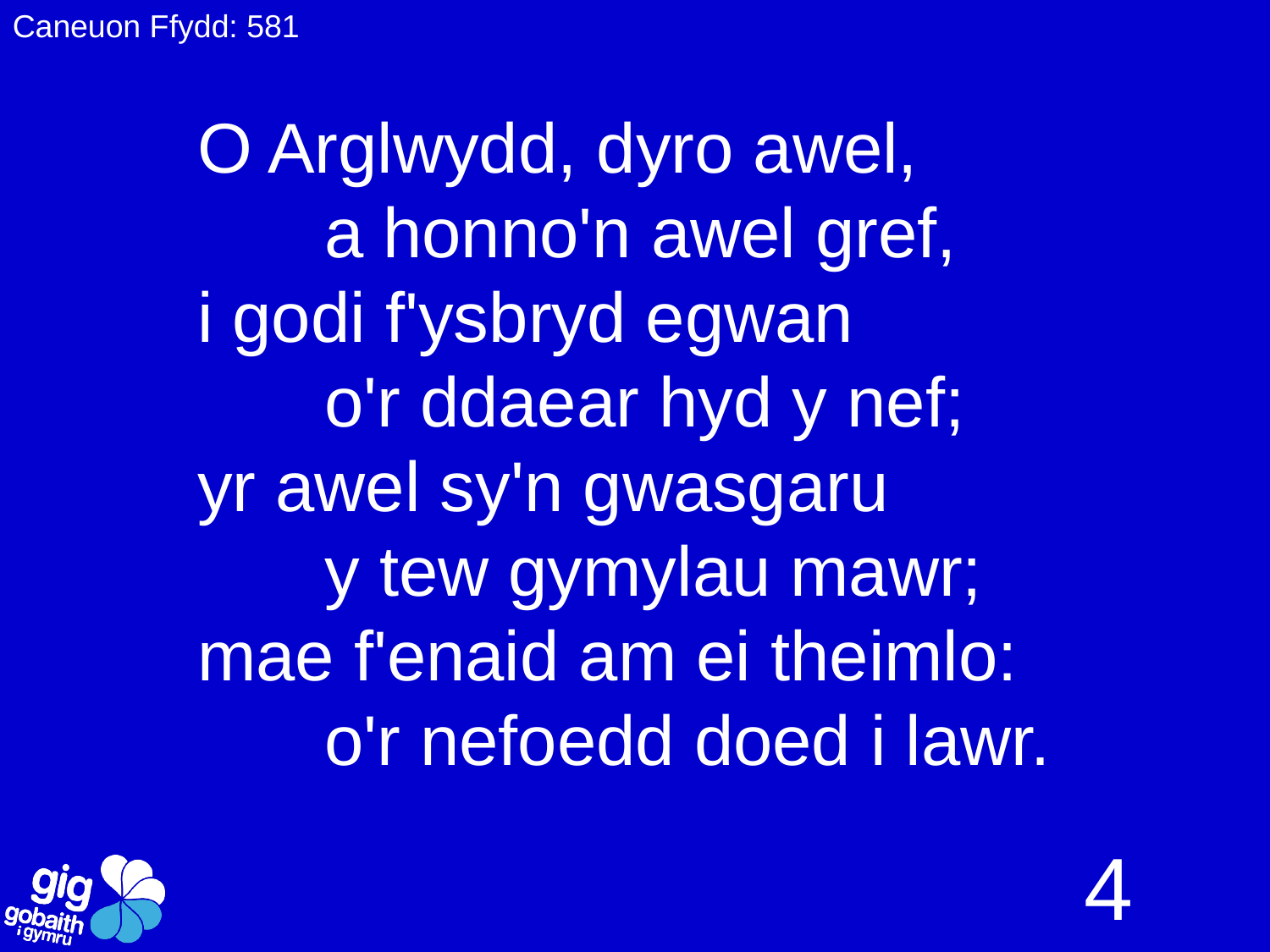

Caneuon Ffydd: 581

O Arglwydd, dyro awel,
	a honno'n awel gref,
i godi f'ysbryd egwan
	o'r ddaear hyd y nef;
yr awel sy'n gwasgaru
	y tew gymylau mawr;
mae f'enaid am ei theimlo:
	o'r nefoedd doed i lawr.
4